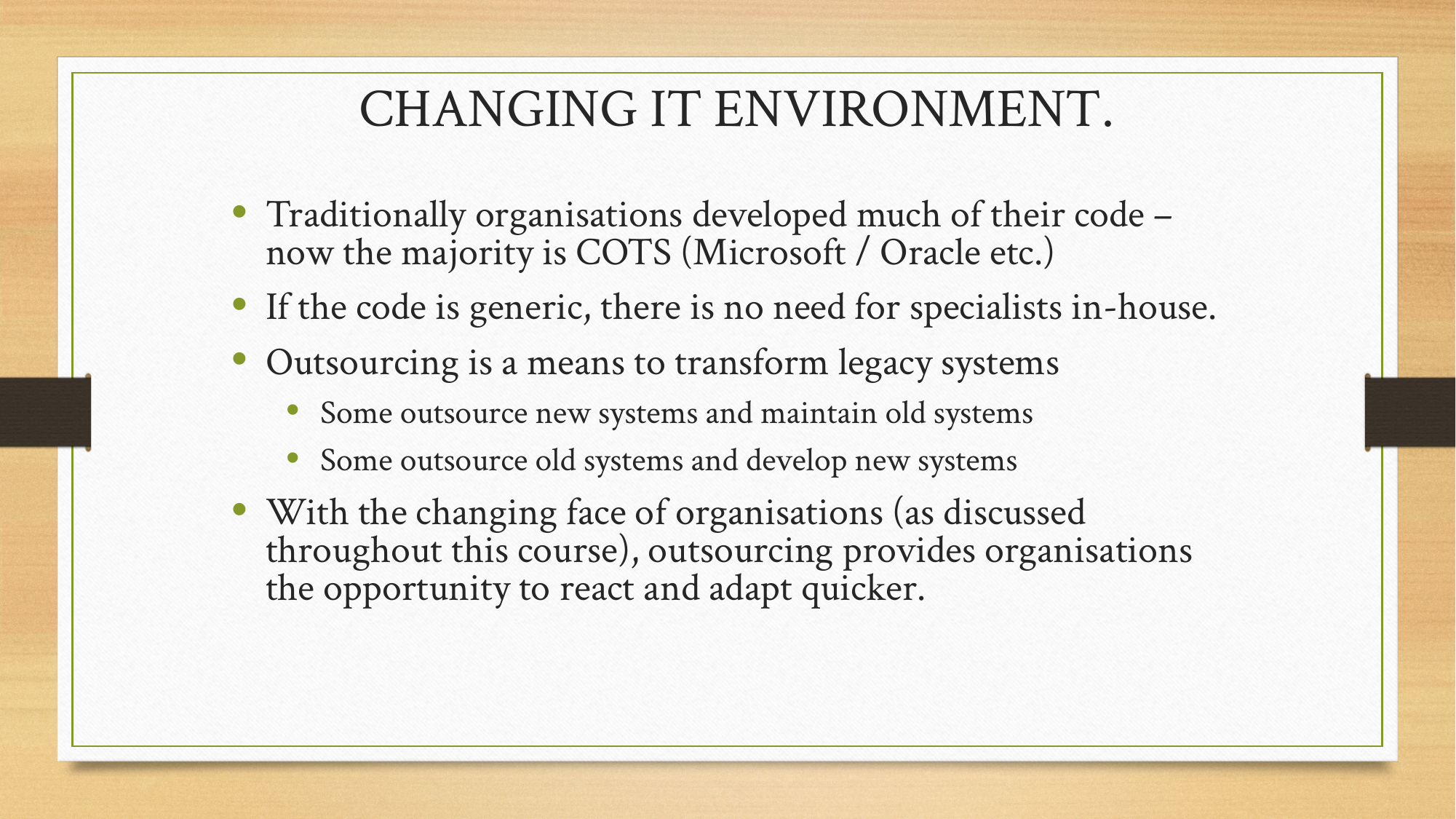

Changing IT environment.
Traditionally organisations developed much of their code – now the majority is COTS (Microsoft / Oracle etc.)
If the code is generic, there is no need for specialists in-house.
Outsourcing is a means to transform legacy systems
Some outsource new systems and maintain old systems
Some outsource old systems and develop new systems
With the changing face of organisations (as discussed throughout this course), outsourcing provides organisations the opportunity to react and adapt quicker.